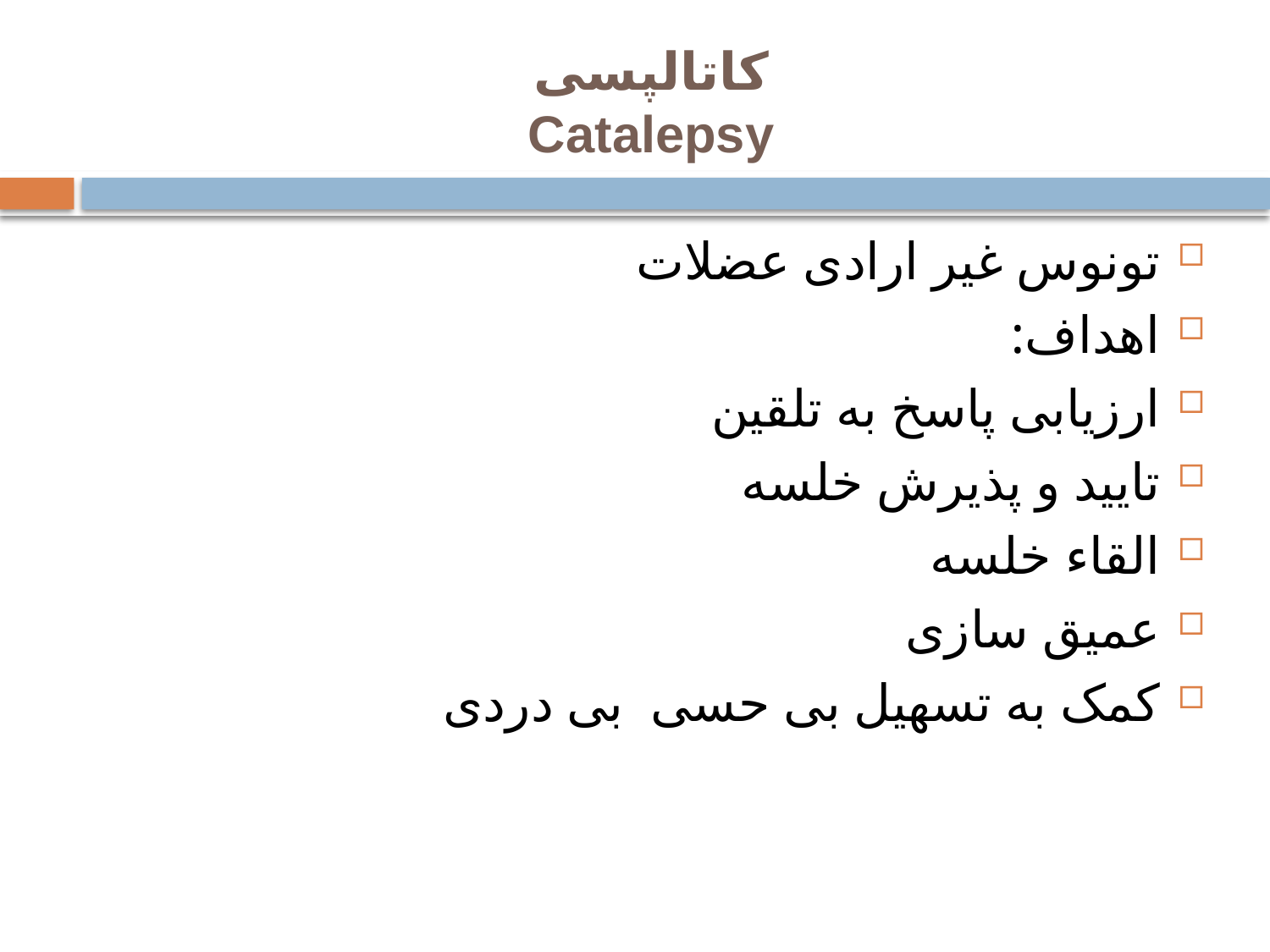

# کاتالپسی Catalepsy
تونوس غیر ارادی عضلات
اهداف:
ارزیابی پاسخ به تلقین
تایید و پذیرش خلسه
القاء خلسه
عمیق سازی
کمک به تسهیل بی حسی  بی دردی